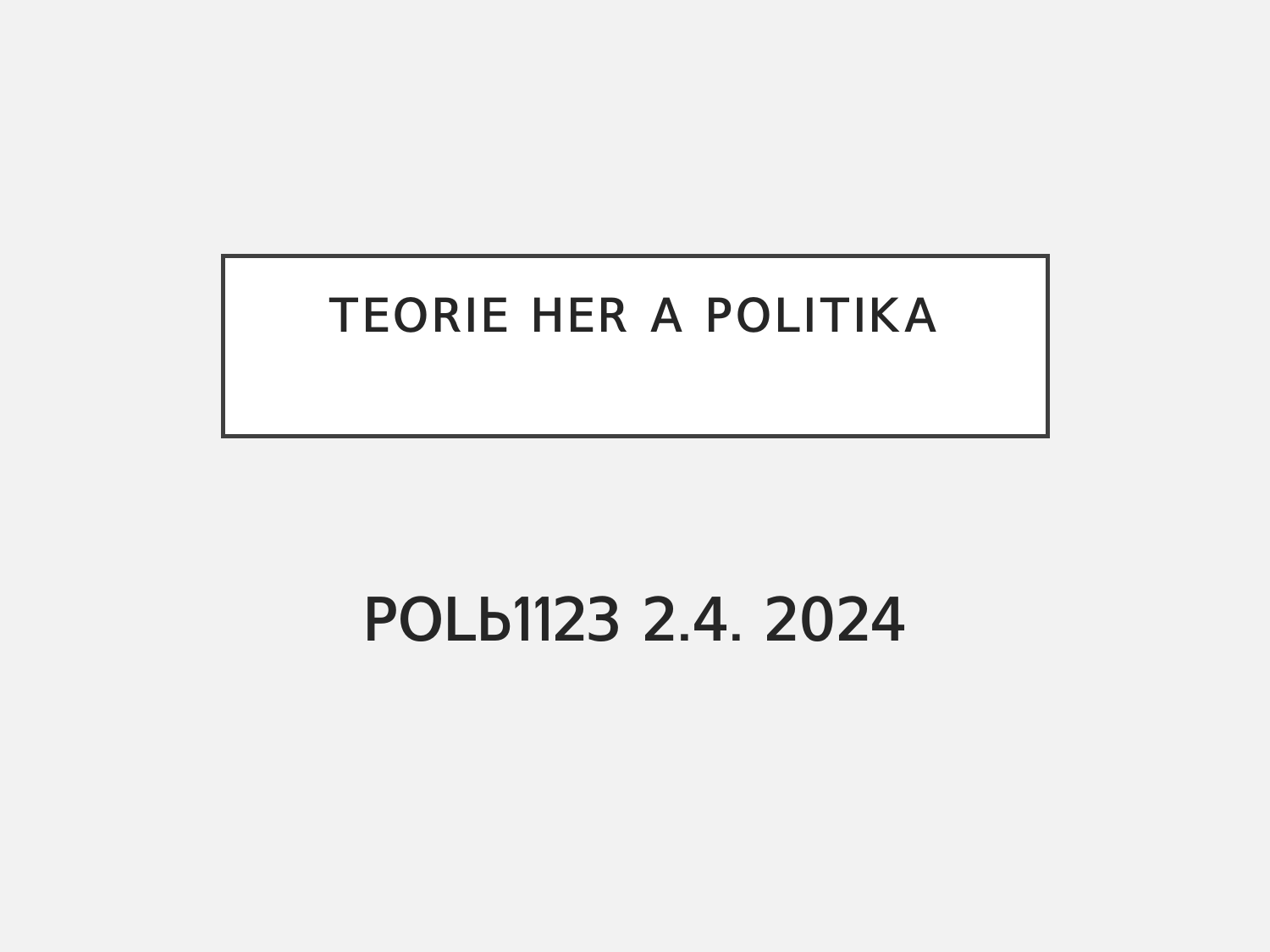

# Teorie her a politika

POLb1123 2.4. 2024